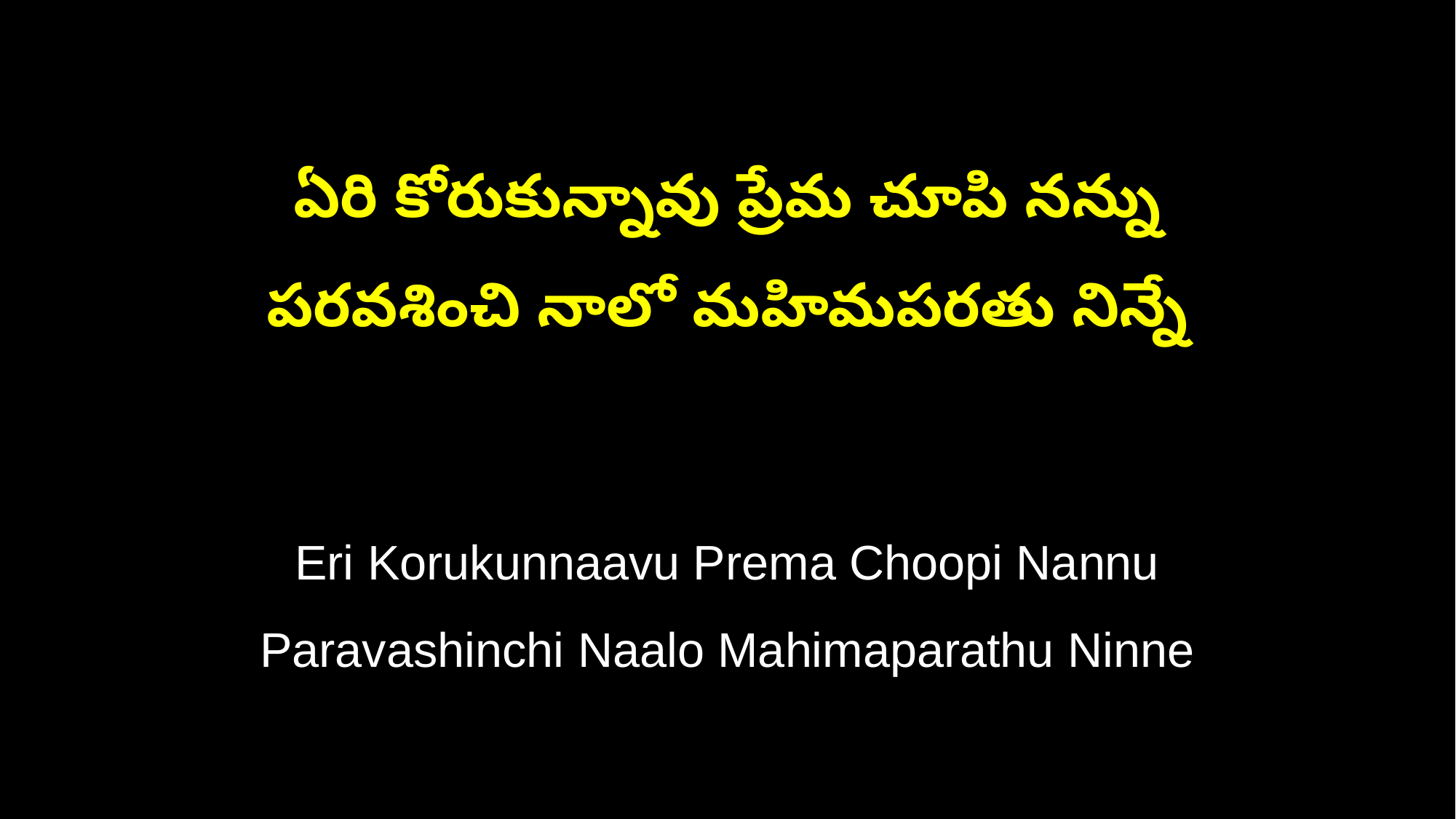

ఏరి కోరుకున్నావు ప్రేమ చూపి నన్ను
పరవశించి నాలో మహిమపరతు నిన్నే
Eri Korukunnaavu Prema Choopi Nannu
Paravashinchi Naalo Mahimaparathu Ninne